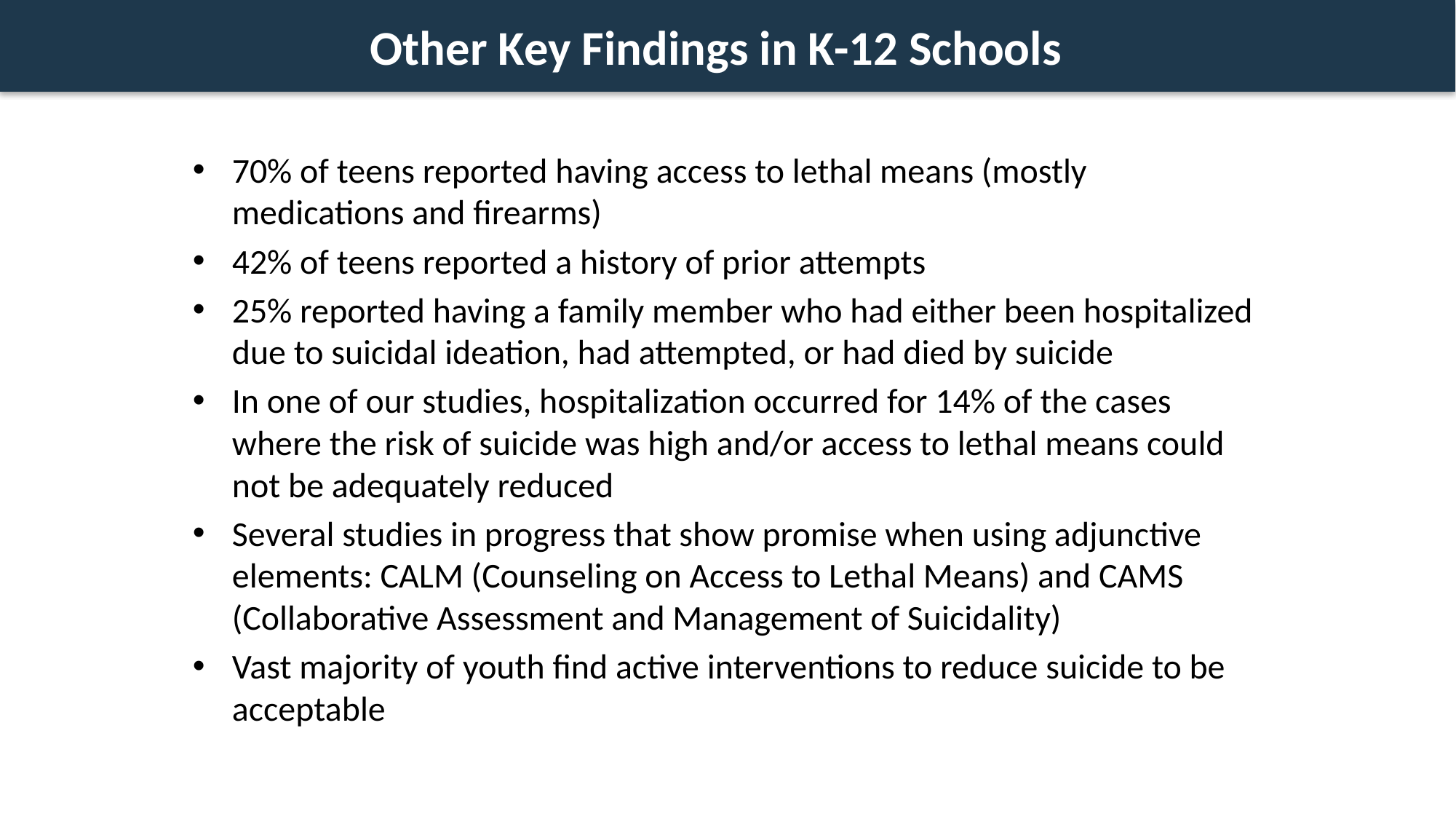

# Other Key Findings in K-12 Schools
70% of teens reported having access to lethal means (mostly medications and firearms)
42% of teens reported a history of prior attempts
25% reported having a family member who had either been hospitalized due to suicidal ideation, had attempted, or had died by suicide
In one of our studies, hospitalization occurred for 14% of the cases where the risk of suicide was high and/or access to lethal means could not be adequately reduced
Several studies in progress that show promise when using adjunctive elements: CALM (Counseling on Access to Lethal Means) and CAMS (Collaborative Assessment and Management of Suicidality)
Vast majority of youth find active interventions to reduce suicide to be acceptable